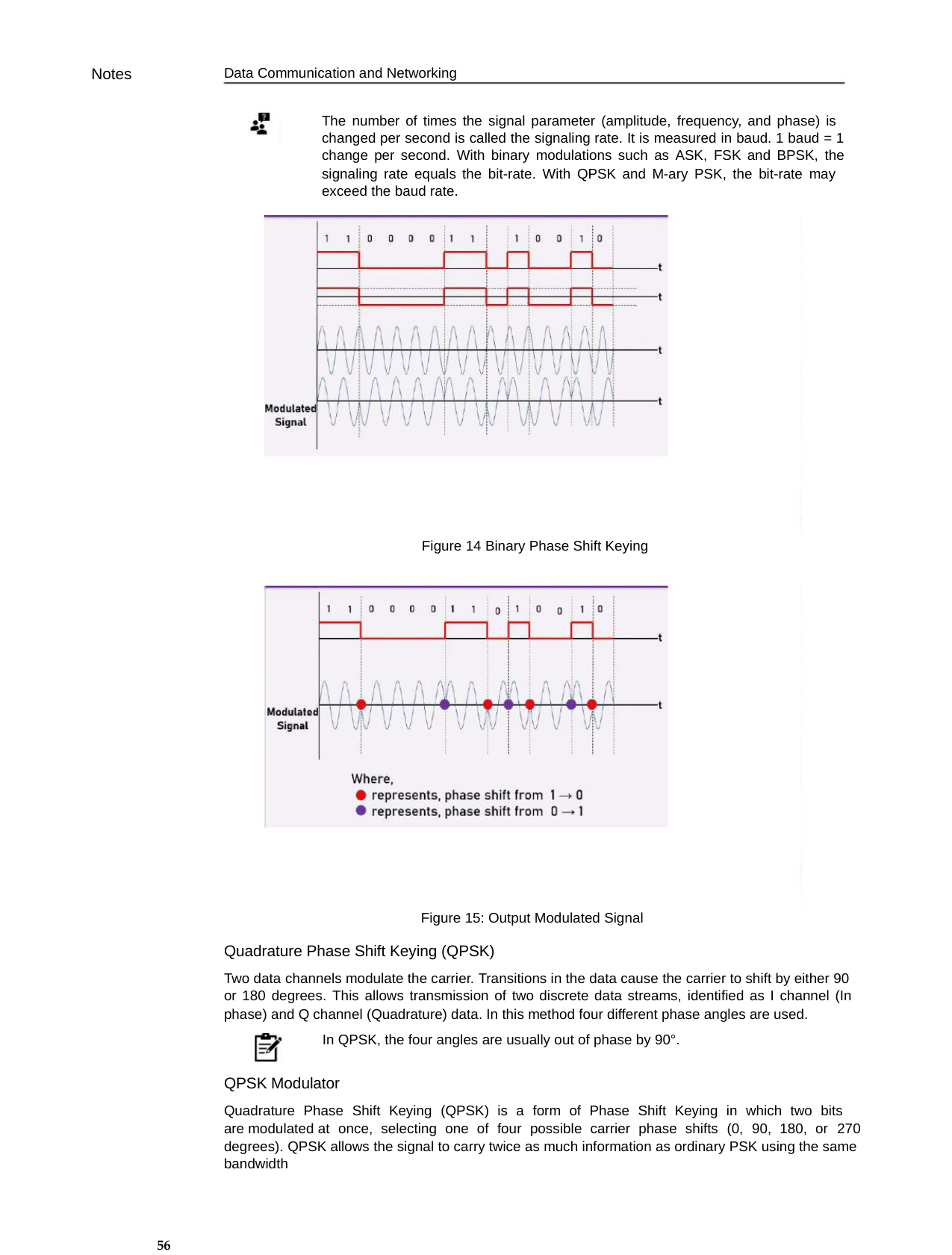

Notes
Data Communication and Networking

The number of times the signal parameter (amplitude, frequency, and phase) is
changed per second is called the signaling rate. It is measured in baud. 1 baud = 1
change per second. With binary modulations such as ASK, FSK and BPSK, the
signaling rate equals the bit-rate. With QPSK and M-ary PSK, the bit-rate may
exceed the baud rate.

Figure 14 Binary Phase Shift Keying

Figure 15: Output Modulated Signal
Quadrature Phase Shift Keying (QPSK)
Two data channels modulate the carrier. Transitions in the data cause the carrier to shift by either 90
or 180 degrees. This allows transmission of two discrete data streams, identified as I channel (In
phase) and Q channel (Quadrature) data. In this method four different phase angles are used.
In QPSK, the four angles are usually out of phase by 90°.

QPSK Modulator
Quadrature Phase Shift Keying (QPSK) is a form of Phase Shift Keying in which two bits
are modulated at once, selecting one of four possible carrier phase shifts (0, 90, 180, or 270
degrees). QPSK allows the signal to carry twice as much information as ordinary PSK using the same
bandwidth
56